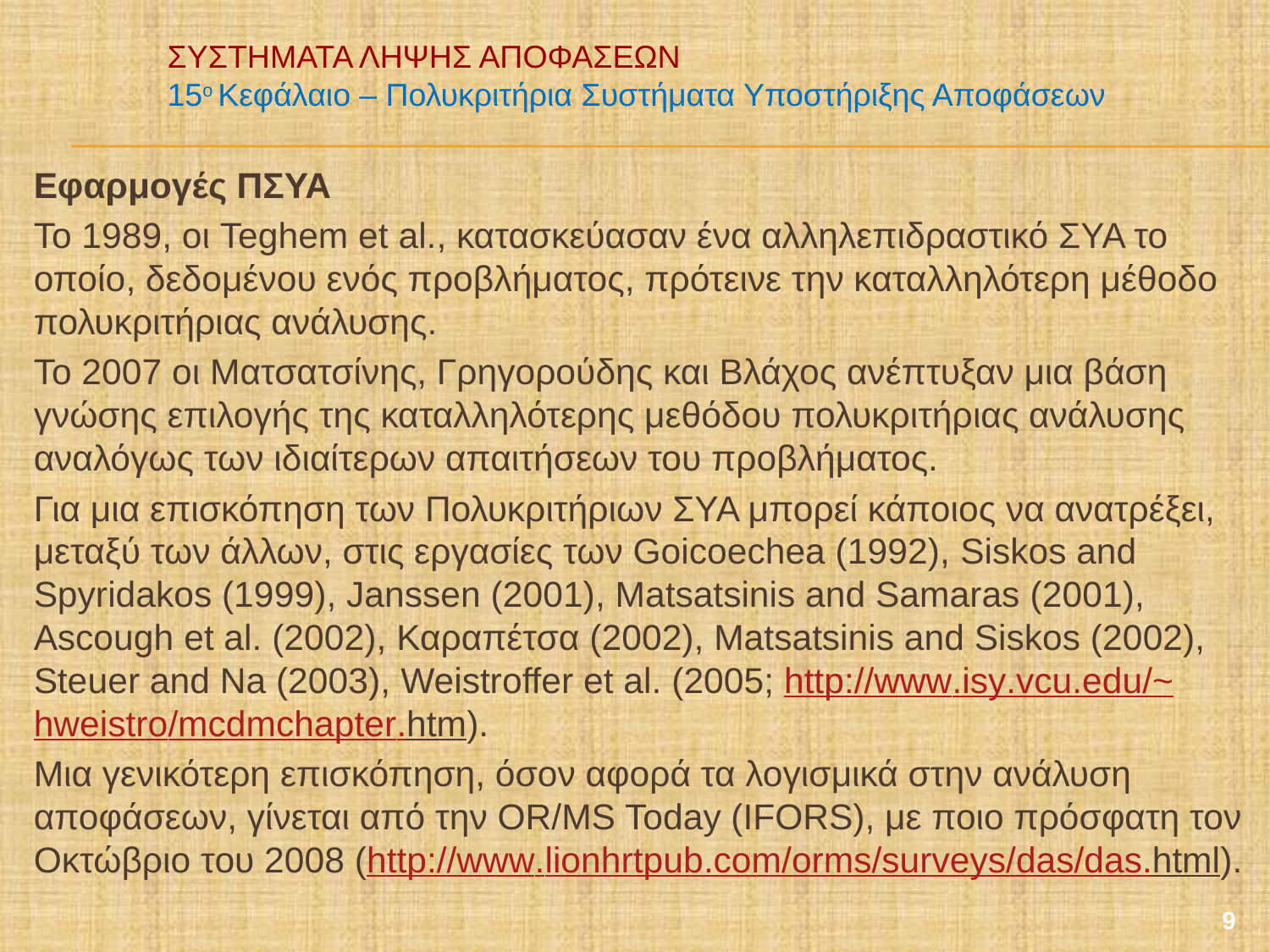

# ΣΥΣΤΗΜΑΤΑ ΛΗΨΗΣ ΑΠΟΦΑΣΕΩΝ 15ο Κεφάλαιο – Πολυκριτήρια Συστήματα Υποστήριξης Αποφάσεων
Εφαρμογές ΠΣΥΑ
Το 1989, οι Teghem et al., κατασκεύασαν ένα αλληλεπιδραστικό ΣΥΑ το οποίο, δεδομένου ενός προβλήματος, πρότεινε την καταλληλότερη μέθοδο πολυκριτήριας ανάλυσης.
Το 2007 οι Ματσατσίνης, Γρηγορούδης και Βλάχος ανέπτυξαν μια βάση γνώσης επιλογής της καταλληλότερης μεθόδου πολυκριτήριας ανάλυσης αναλόγως των ιδιαίτερων απαιτήσεων του προβλήματος.
Για μια επισκόπηση των Πολυκριτήριων ΣΥΑ μπορεί κάποιος να ανατρέξει, μεταξύ των άλλων, στις εργασίες των Goicoechea (1992), Siskos and Spyridakos (1999), Janssen (2001), Matsatsinis and Samaras (2001), Ascough et al. (2002), Καραπέτσα (2002), Matsatsinis and Siskos (2002), Steuer and Na (2003), Weistroffer et al. (2005; http://www.isy.vcu.edu/~hweistro/mcdmchapter.htm).
Μια γενικότερη επισκόπηση, όσον αφορά τα λογισμικά στην ανάλυση αποφάσεων, γίνεται από την OR/MS Today (IFORS), με ποιο πρόσφατη τον Οκτώβριο του 2008 (http://www.lionhrtpub.com/orms/surveys/das/das.html).

9